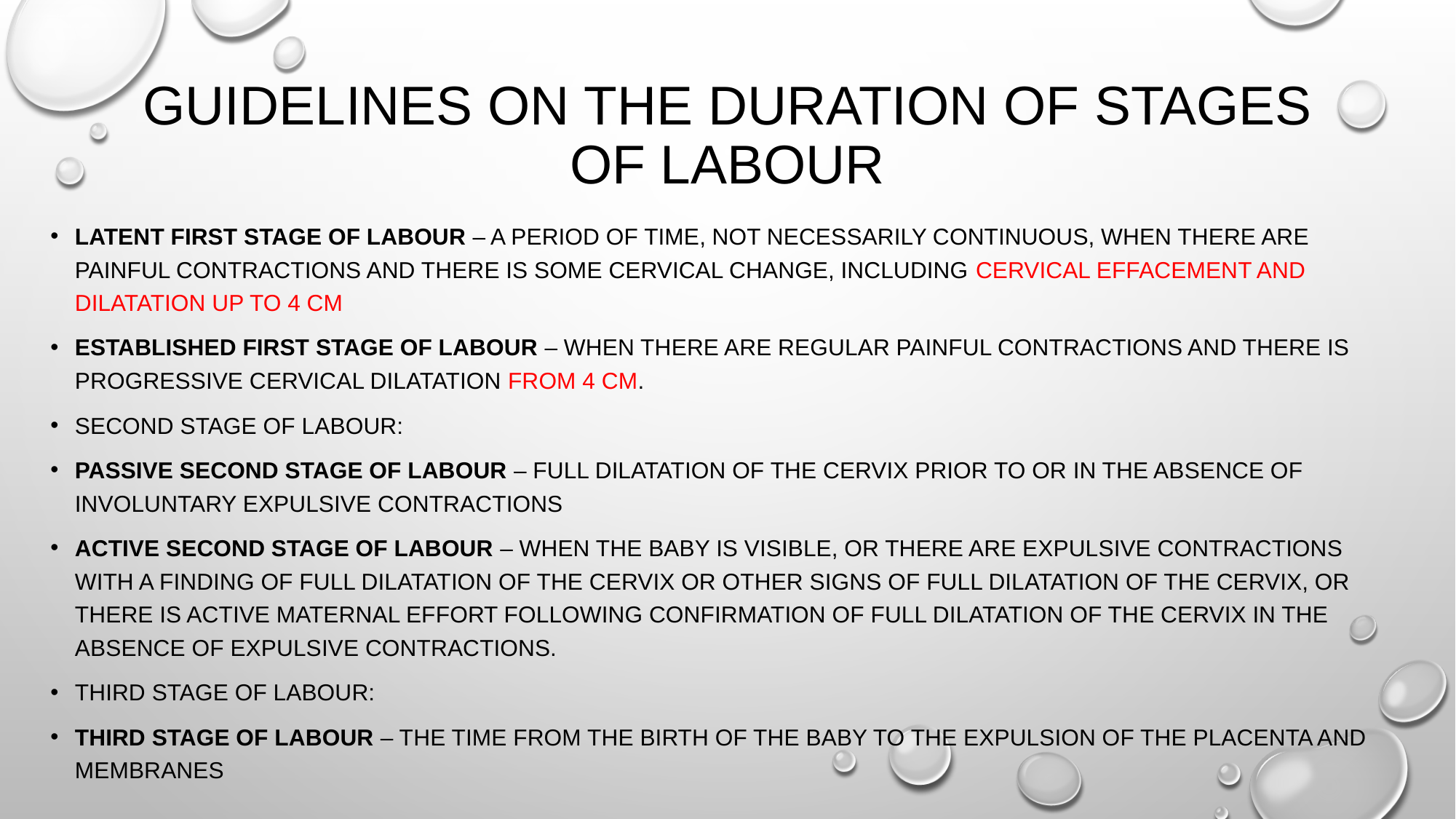

# guidelines on the duration of stages of labour
latent first stage of labour – a period of time, not necessarily continuous, when there are painful contractions and there is some cervical change, including cervical effacement and dilatation up to 4 cm
established first stage of labour – when there are regular painful contractions and there is progressive cervical dilatation from 4 cm.
Second stage of labour:
passive second stage of labour – full dilatation of the cervix prior to or in the absence of involuntary expulsive contractions
active second stage of labour – when the baby is visible, or there are expulsive contractions with a finding of full dilatation of the cervix or other signs of full dilatation of the cervix, or there is active maternal effort following confirmation of full dilatation of the cervix in the absence of expulsive contractions.
Third stage of labour:
third stage of labour – the time from the birth of the baby to the expulsion of the placenta and membranes